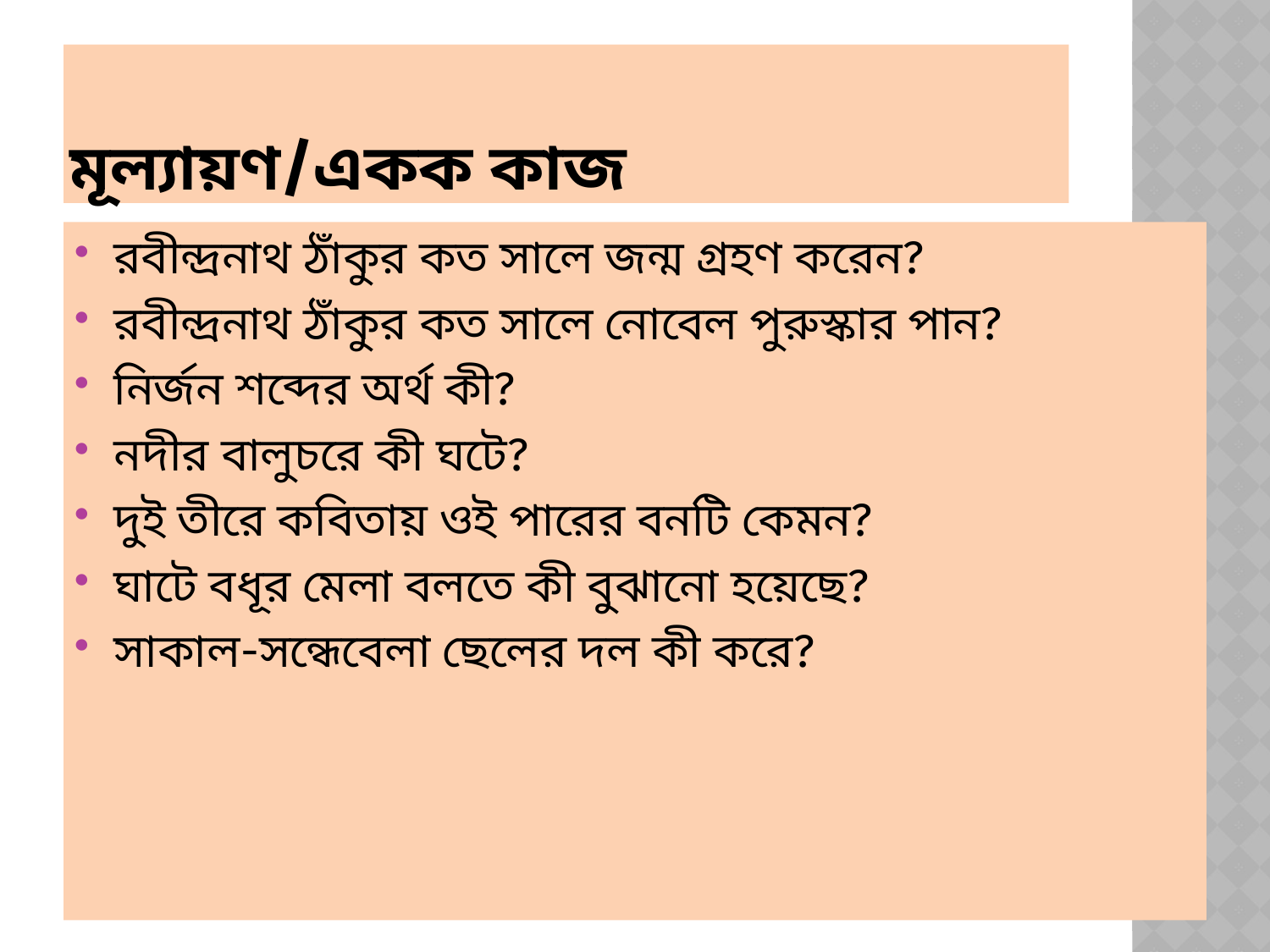

# মূল্যায়ণ/একক কাজ
রবীন্দ্রনাথ ঠাঁকুর কত সালে জন্ম গ্রহণ করেন?
রবীন্দ্রনাথ ঠাঁকুর কত সালে নোবেল পুরুস্কার পান?
নির্জন শব্দের অর্থ কী?
নদীর বালুচরে কী ঘটে?
দুই তীরে কবিতায় ওই পারের বনটি কেমন?
ঘাটে বধূর মেলা বলতে কী বুঝানো হয়েছে?
সাকাল-সন্ধেবেলা ছেলের দল কী করে?